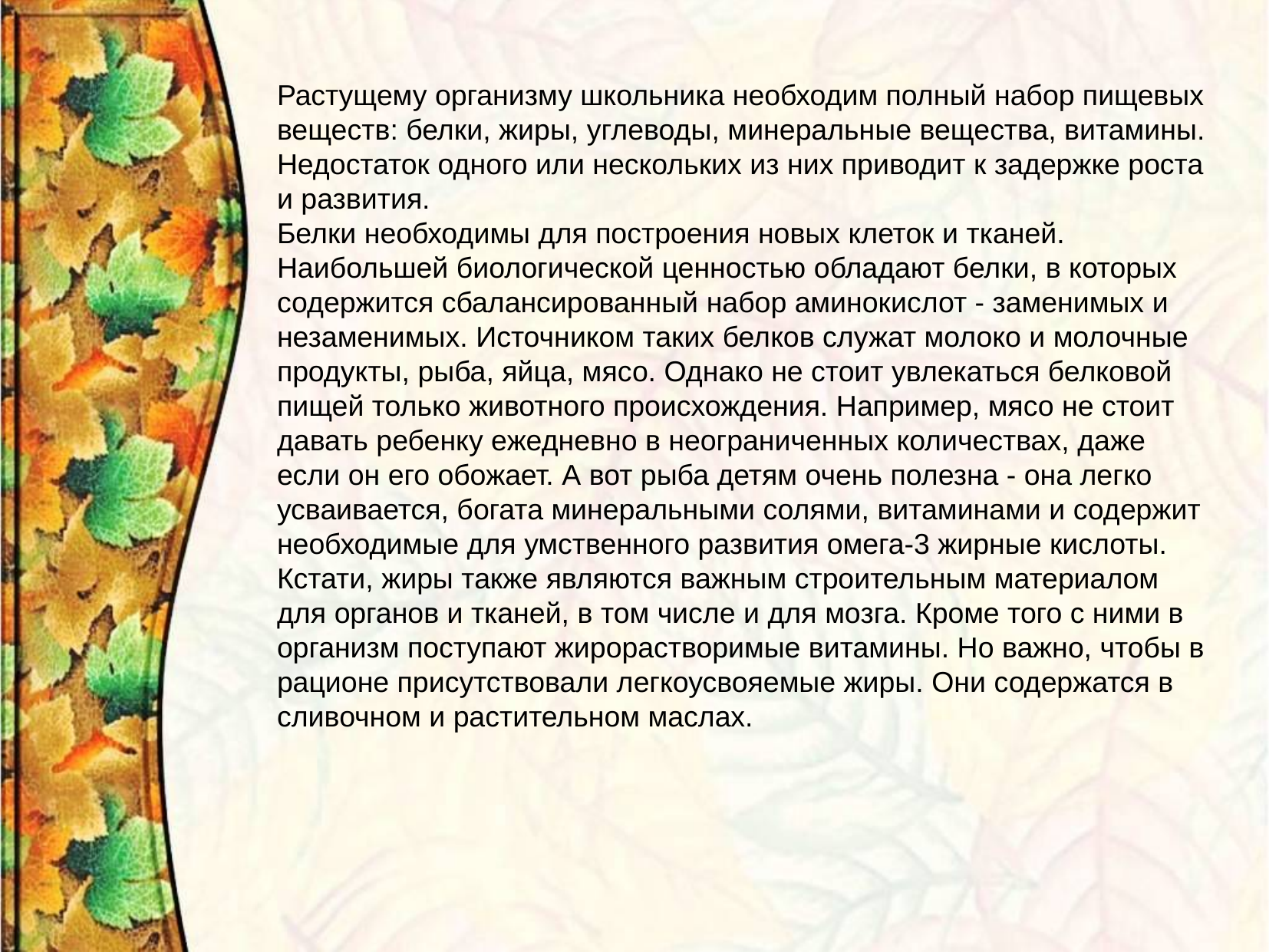

Растущему организму школьника необходим полный набор пищевых веществ: белки, жиры, углеводы, минеральные вещества, витамины. Недостаток одного или нескольких из них приводит к задержке роста и развития.
Белки необходимы для построения новых клеток и тканей. Наибольшей биологической ценностью обладают белки, в которых содержится сбалансированный набор аминокислот - заменимых и незаменимых. Источником таких белков служат молоко и молочные продукты, рыба, яйца, мясо. Однако не стоит увлекаться белковой пищей только животного происхождения. Например, мясо не стоит давать ребенку ежедневно в неограниченных количествах, даже если он его обожает. А вот рыба детям очень полезна - она легко усваивается, богата минеральными солями, витаминами и содержит необходимые для умственного развития омега-3 жирные кислоты. Кстати, жиры также являются важным строительным материалом для органов и тканей, в том числе и для мозга. Кроме того с ними в организм поступают жирорастворимые витамины. Но важно, чтобы в рационе присутствовали легкоусвояемые жиры. Они содержатся в сливочном и растительном маслах.